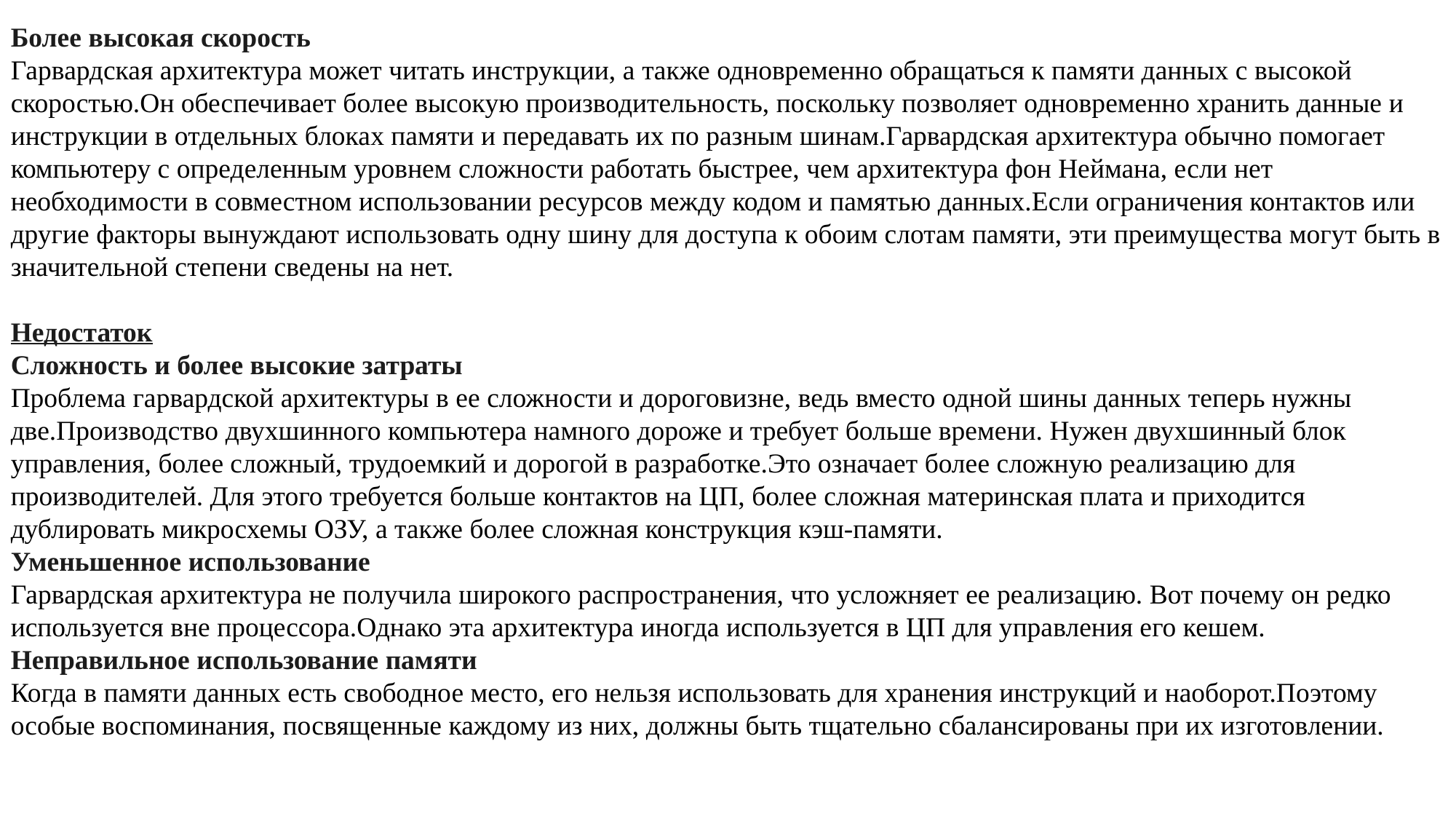

Более высокая скорость
Гарвардская архитектура может читать инструкции, а также одновременно обращаться к памяти данных с высокой скоростью.Он обеспечивает более высокую производительность, поскольку позволяет одновременно хранить данные и инструкции в отдельных блоках памяти и передавать их по разным шинам.Гарвардская архитектура обычно помогает компьютеру с определенным уровнем сложности работать быстрее, чем архитектура фон Неймана, если нет необходимости в совместном использовании ресурсов между кодом и памятью данных.Если ограничения контактов или другие факторы вынуждают использовать одну шину для доступа к обоим слотам памяти, эти преимущества могут быть в значительной степени сведены на нет.

Недостаток
Сложность и более высокие затраты
Проблема гарвардской архитектуры в ее сложности и дороговизне, ведь вместо одной шины данных теперь нужны две.Производство двухшинного компьютера намного дороже и требует больше времени. Нужен двухшинный блок управления, более сложный, трудоемкий и дорогой в разработке.Это означает более сложную реализацию для производителей. Для этого требуется больше контактов на ЦП, более сложная материнская плата и приходится дублировать микросхемы ОЗУ, а также более сложная конструкция кэш-памяти.
Уменьшенное использование
Гарвардская архитектура не получила широкого распространения, что усложняет ее реализацию. Вот почему он редко используется вне процессора.Однако эта архитектура иногда используется в ЦП для управления его кешем.
Неправильное использование памяти
Когда в памяти данных есть свободное место, его нельзя использовать для хранения инструкций и наоборот.Поэтому особые воспоминания, посвященные каждому из них, должны быть тщательно сбалансированы при их изготовлении.